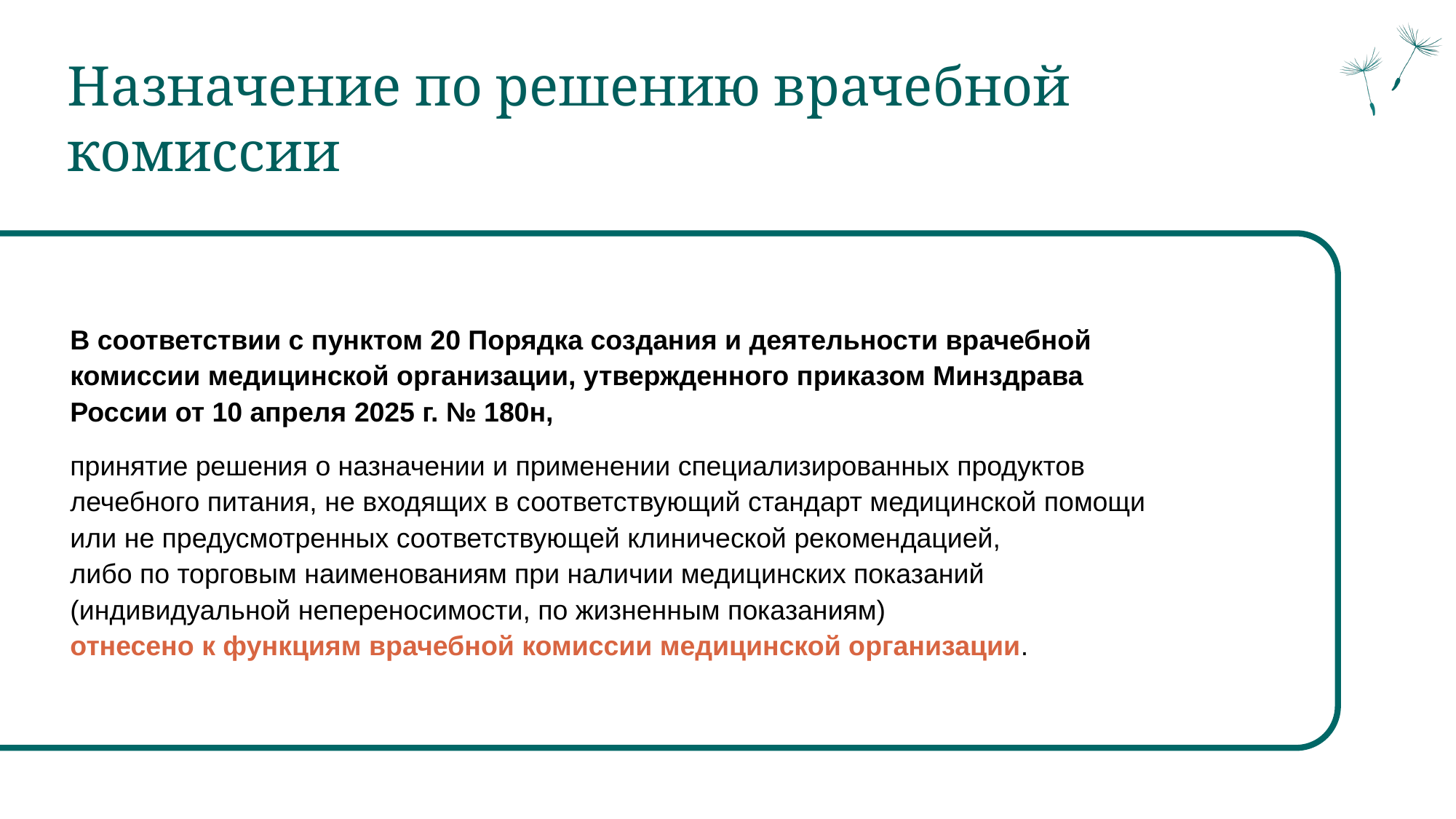

Назначение по решению врачебной
комиссии
В соответствии с пунктом 20 Порядка создания и деятельности врачебной комиссии медицинской организации, утвержденного приказом Минздрава России от 10 апреля 2025 г. № 180н,

принятие решения о назначении и применении специализированных продуктов лечебного питания, не входящих в соответствующий стандарт медицинской помощи или не предусмотренных соответствующей клинической рекомендацией,
либо по торговым наименованиям при наличии медицинских показаний (индивидуальной непереносимости, по жизненным показаниям)
отнесено к функциям врачебной комиссии медицинской организации.